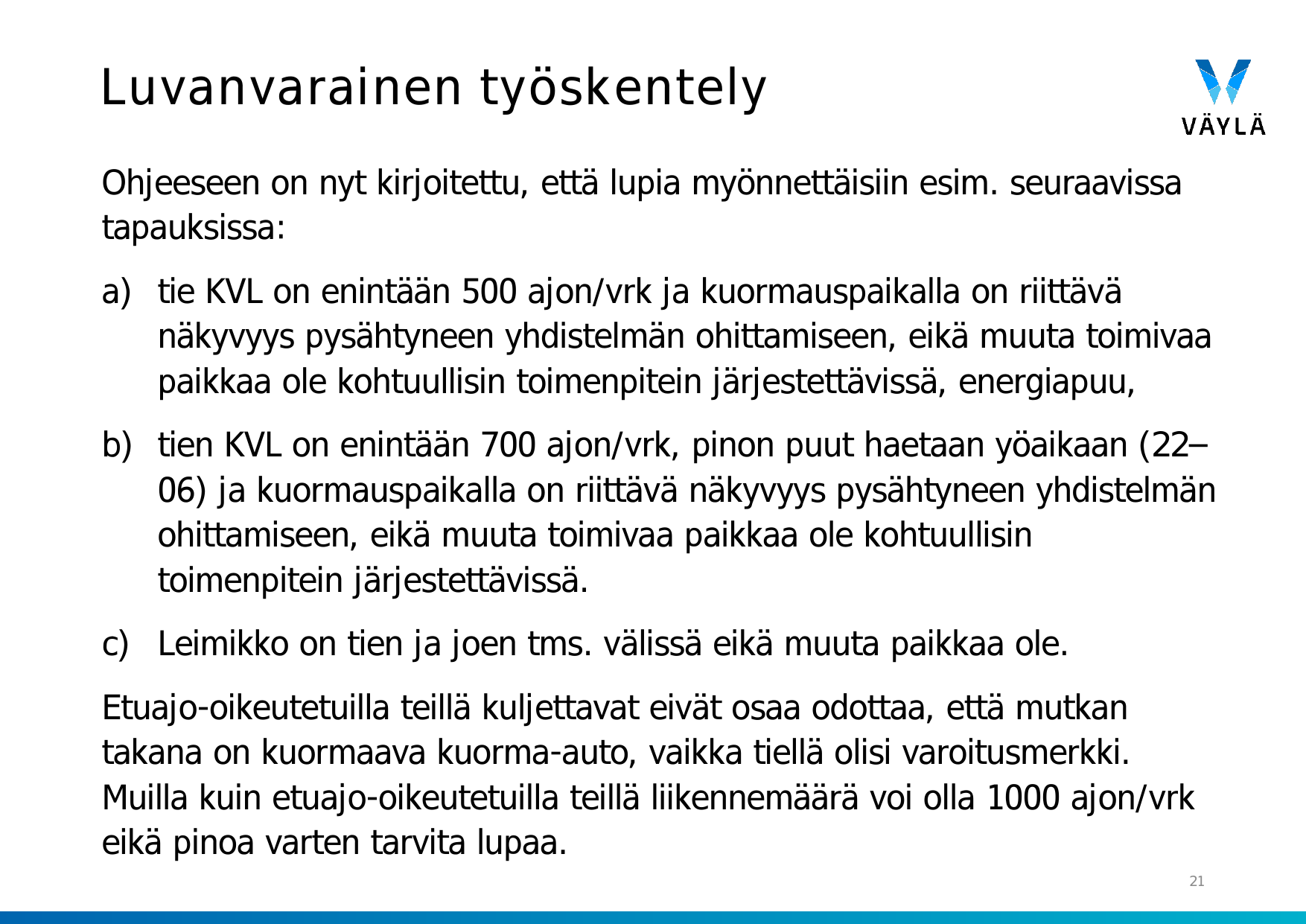

# Luvanvarainen työskentely
Ohjeeseen on nyt kirjoitettu, että lupia myönnettäisiin esim. seuraavissa tapauksissa:
tie KVL on enintään 500 ajon/vrk ja kuormauspaikalla on riittävä näkyvyys pysähtyneen yhdistelmän ohittamiseen, eikä muuta toimivaa paikkaa ole kohtuullisin toimenpitein järjestettävissä, energiapuu,
tien KVL on enintään 700 ajon/vrk, pinon puut haetaan yöaikaan (22–06) ja kuormauspaikalla on riittävä näkyvyys pysähtyneen yhdistelmän ohittamiseen, eikä muuta toimivaa paikkaa ole kohtuullisin toimenpitein järjestettävissä.
Leimikko on tien ja joen tms. välissä eikä muuta paikkaa ole.
Etuajo-oikeutetuilla teillä kuljettavat eivät osaa odottaa, että mutkan takana on kuormaava kuorma-auto, vaikka tiellä olisi varoitusmerkki. Muilla kuin etuajo-oikeutetuilla teillä liikennemäärä voi olla 1000 ajon/vrk eikä pinoa varten tarvita lupaa.

21